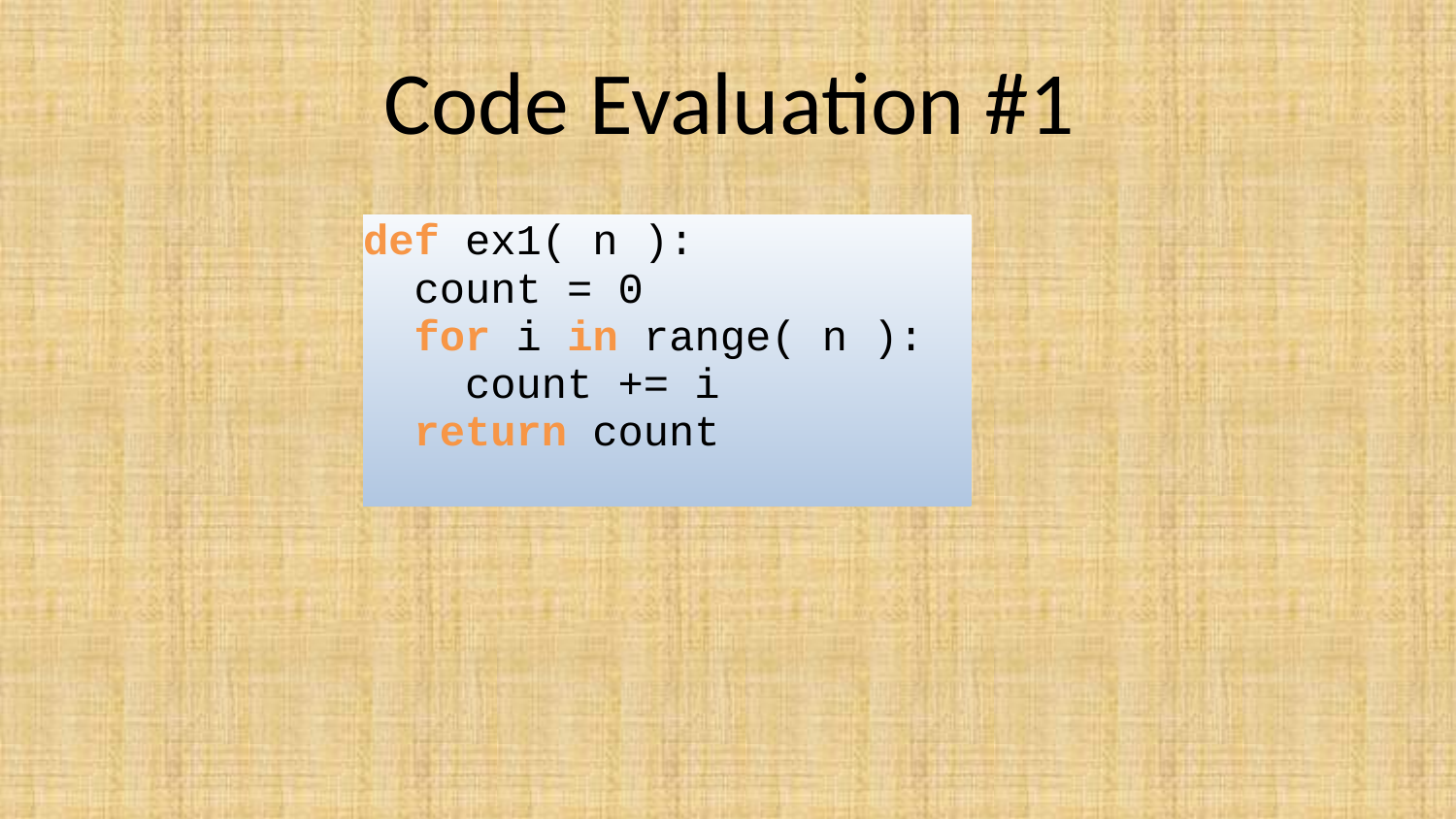

# Code Evaluation #1
def ex1( n ):
  count = 0
  for i in range( n ):
    count += i
  return count